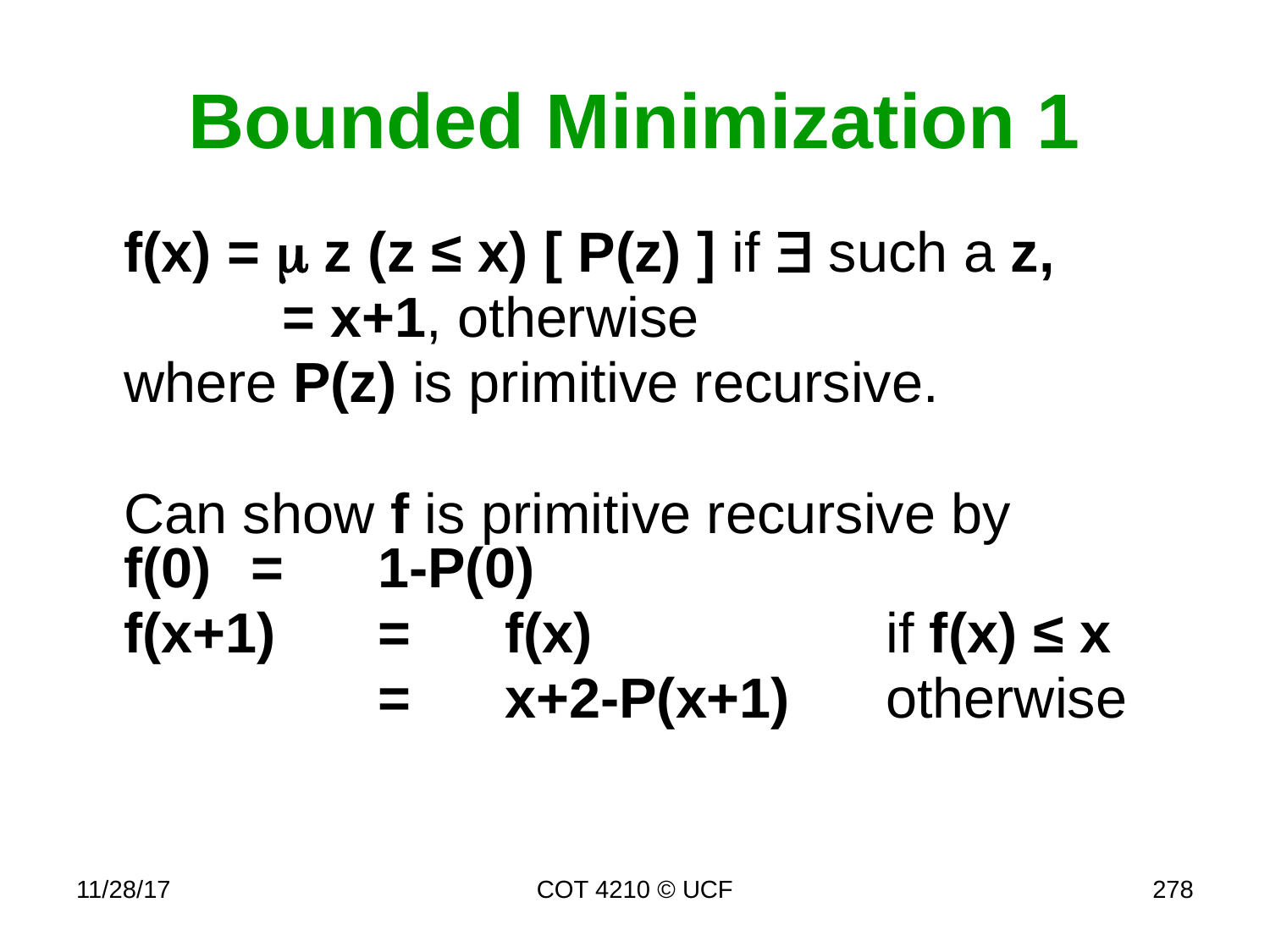

# Bounded Minimization 1
	f(x) = μ z (z ≤ x) [ P(z) ] if ∃ such a z,
		  = x+1, otherwise
	where P(z) is primitive recursive.

	Can show f is primitive recursive by
f(0) 	= 	1-P(0)
	f(x+1) 	= 	f(x)			if f(x) ≤ x
			=	x+2-P(x+1)	otherwise
11/28/17
COT 4210 © UCF
278